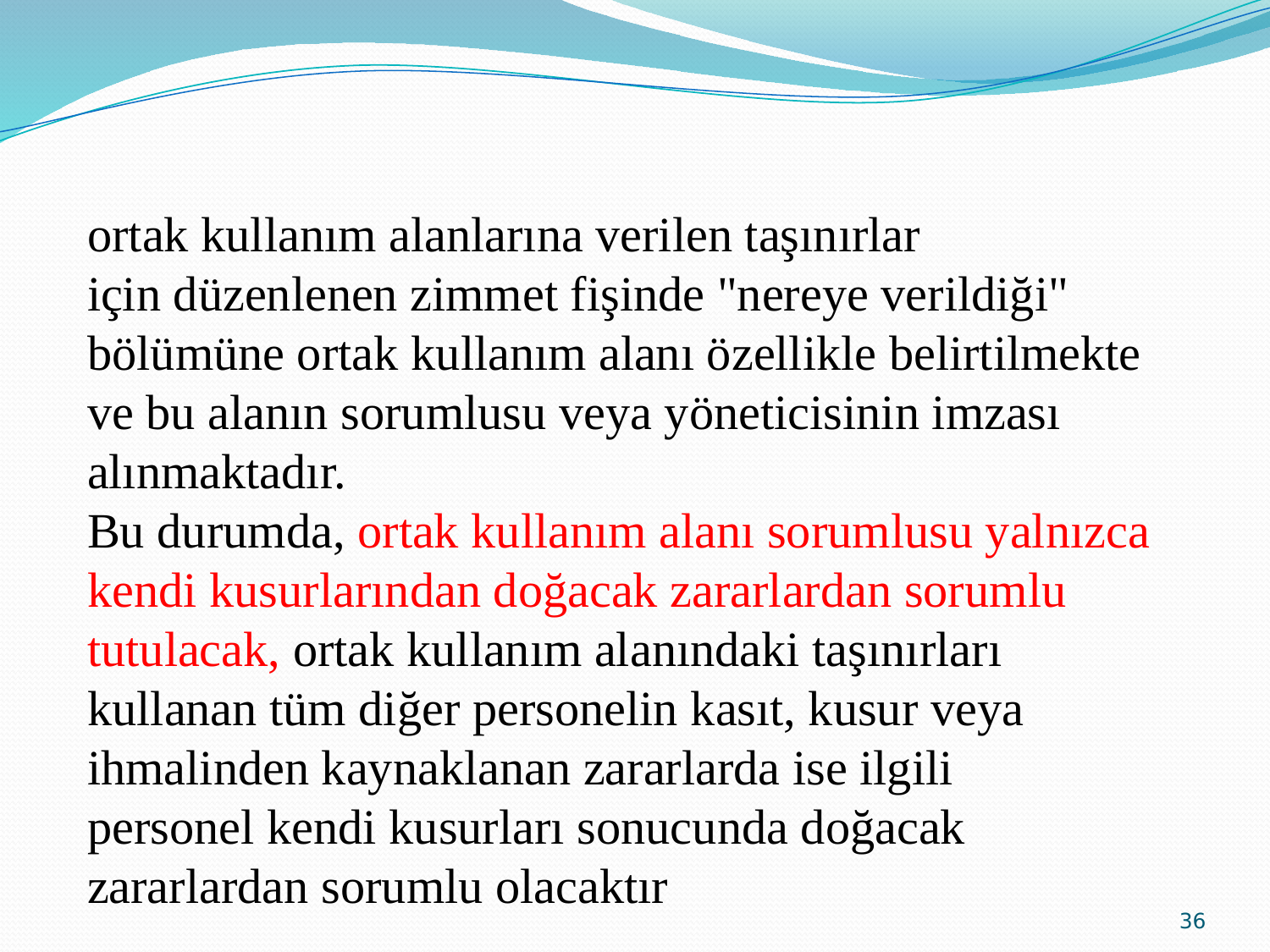

#
ortak kullanım alanlarına verilen taşınırlar için düzenlenen zimmet fişinde "nereye verildiği" bölümüne ortak kullanım alanı özellikle belirtilmekte ve bu alanın sorumlusu veya yöneticisinin imzası alınmaktadır.
Bu durumda, ortak kullanım alanı sorumlusu yalnızca kendi kusurlarından doğacak zararlardan sorumlu tutulacak, ortak kullanım alanındaki taşınırları kullanan tüm diğer personelin kasıt, kusur veya ihmalinden kaynaklanan zararlarda ise ilgili personel kendi kusurları sonucunda doğacak zararlardan sorumlu olacaktır
36